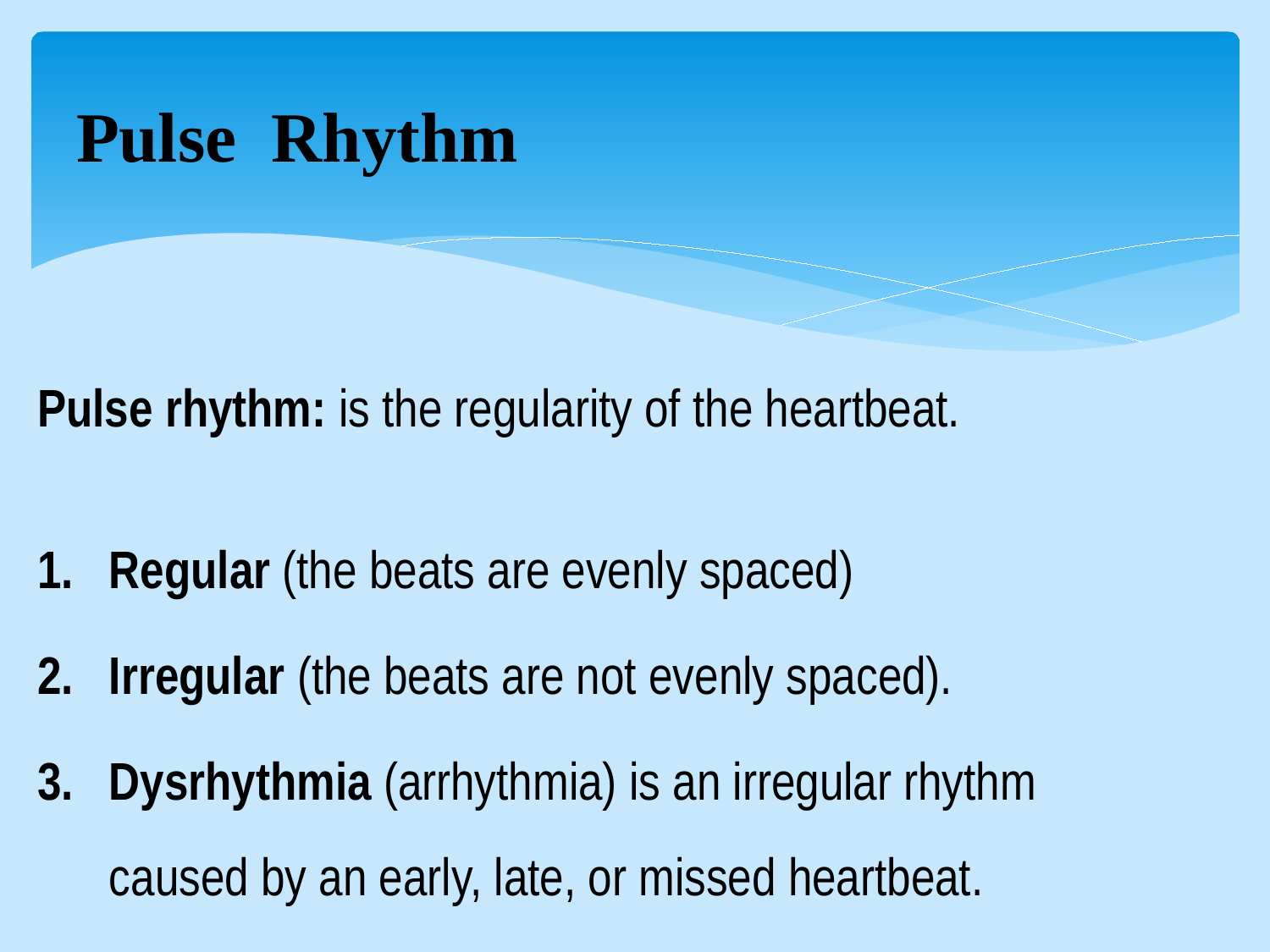

# Pulse  Rhythm
Pulse rhythm: is the regularity of the heartbeat.

Regular (the beats are evenly spaced)
Irregular (the beats are not evenly spaced).
Dysrhythmia (arrhythmia) is an irregular rhythm caused by an early, late, or missed heartbeat.